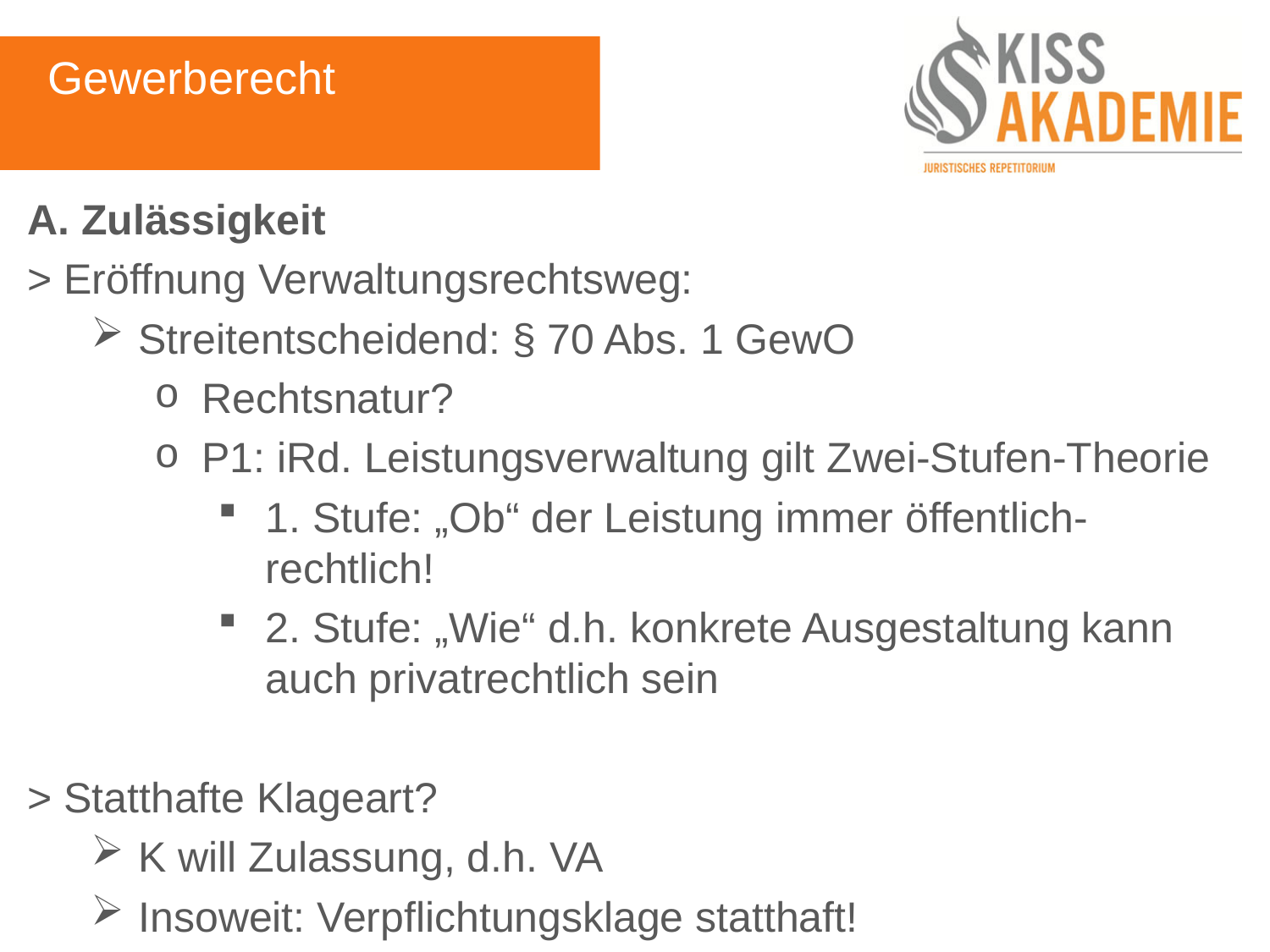

Gewerberecht
A. Zulässigkeit
> Eröffnung Verwaltungsrechtsweg:
Streitentscheidend: § 70 Abs. 1 GewO
Rechtsnatur?
P1: iRd. Leistungsverwaltung gilt Zwei-Stufen-Theorie
1. Stufe: „Ob“ der Leistung immer öffentlich-rechtlich!
2. Stufe: „Wie“ d.h. konkrete Ausgestaltung kann auch privatrechtlich sein

> Statthafte Klageart?
K will Zulassung, d.h. VA
Insoweit: Verpflichtungsklage statthaft!
Problem: Kapazität ist erschöpft!